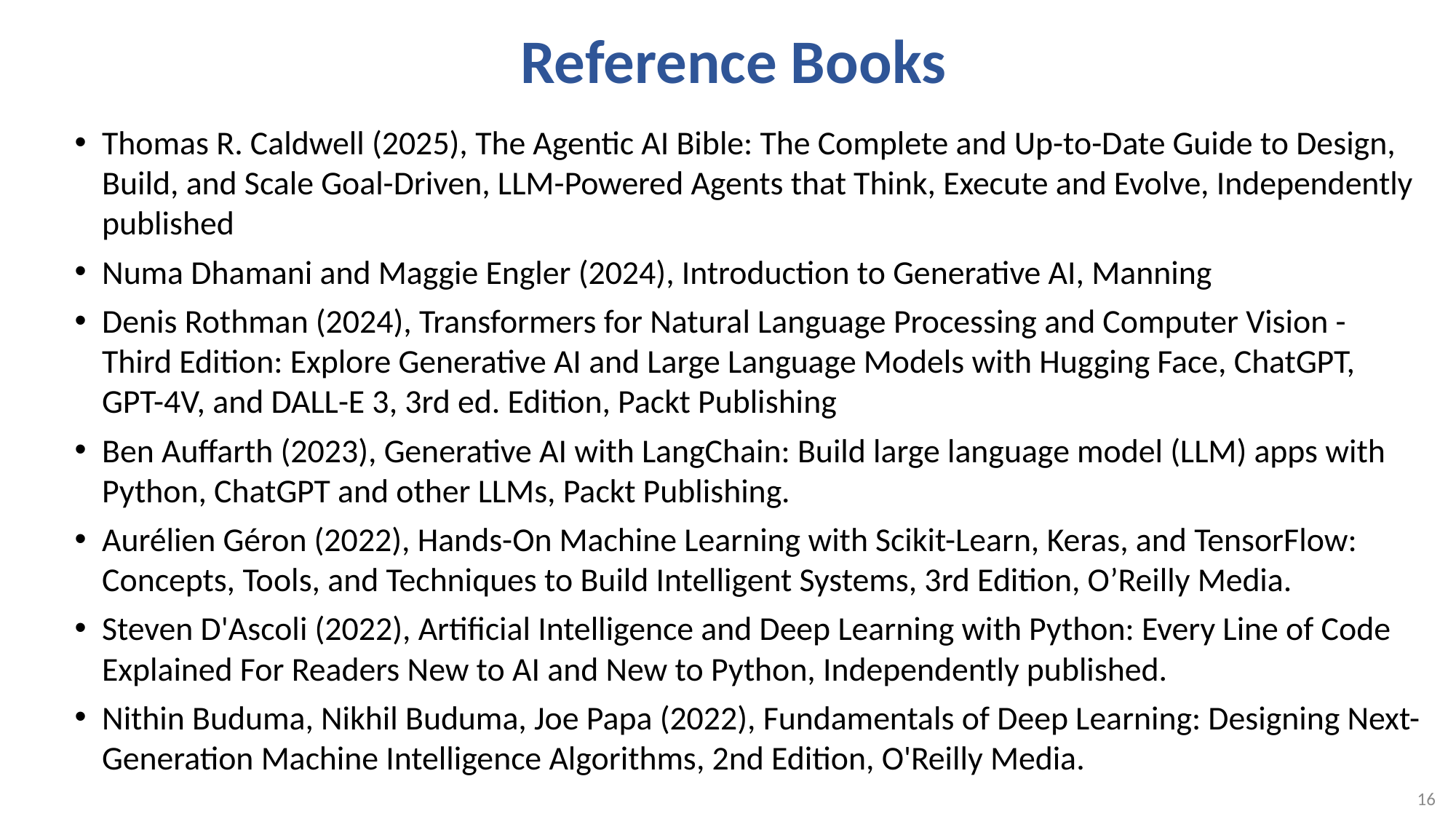

# Reference Books
Thomas R. Caldwell (2025), The Agentic AI Bible: The Complete and Up-to-Date Guide to Design, Build, and Scale Goal-Driven, LLM-Powered Agents that Think, Execute and Evolve, Independently published
Numa Dhamani and Maggie Engler (2024), Introduction to Generative AI, Manning
Denis Rothman (2024), Transformers for Natural Language Processing and Computer Vision - Third Edition: Explore Generative AI and Large Language Models with Hugging Face, ChatGPT, GPT-4V, and DALL-E 3, 3rd ed. Edition, Packt Publishing
Ben Auffarth (2023), Generative AI with LangChain: Build large language model (LLM) apps with Python, ChatGPT and other LLMs, Packt Publishing.
Aurélien Géron (2022), Hands-On Machine Learning with Scikit-Learn, Keras, and TensorFlow: Concepts, Tools, and Techniques to Build Intelligent Systems, 3rd Edition, O’Reilly Media.
Steven D'Ascoli (2022), Artificial Intelligence and Deep Learning with Python: Every Line of Code Explained For Readers New to AI and New to Python, Independently published.
Nithin Buduma, Nikhil Buduma, Joe Papa (2022), Fundamentals of Deep Learning: Designing Next-Generation Machine Intelligence Algorithms, 2nd Edition, ‎O'Reilly Media.
16